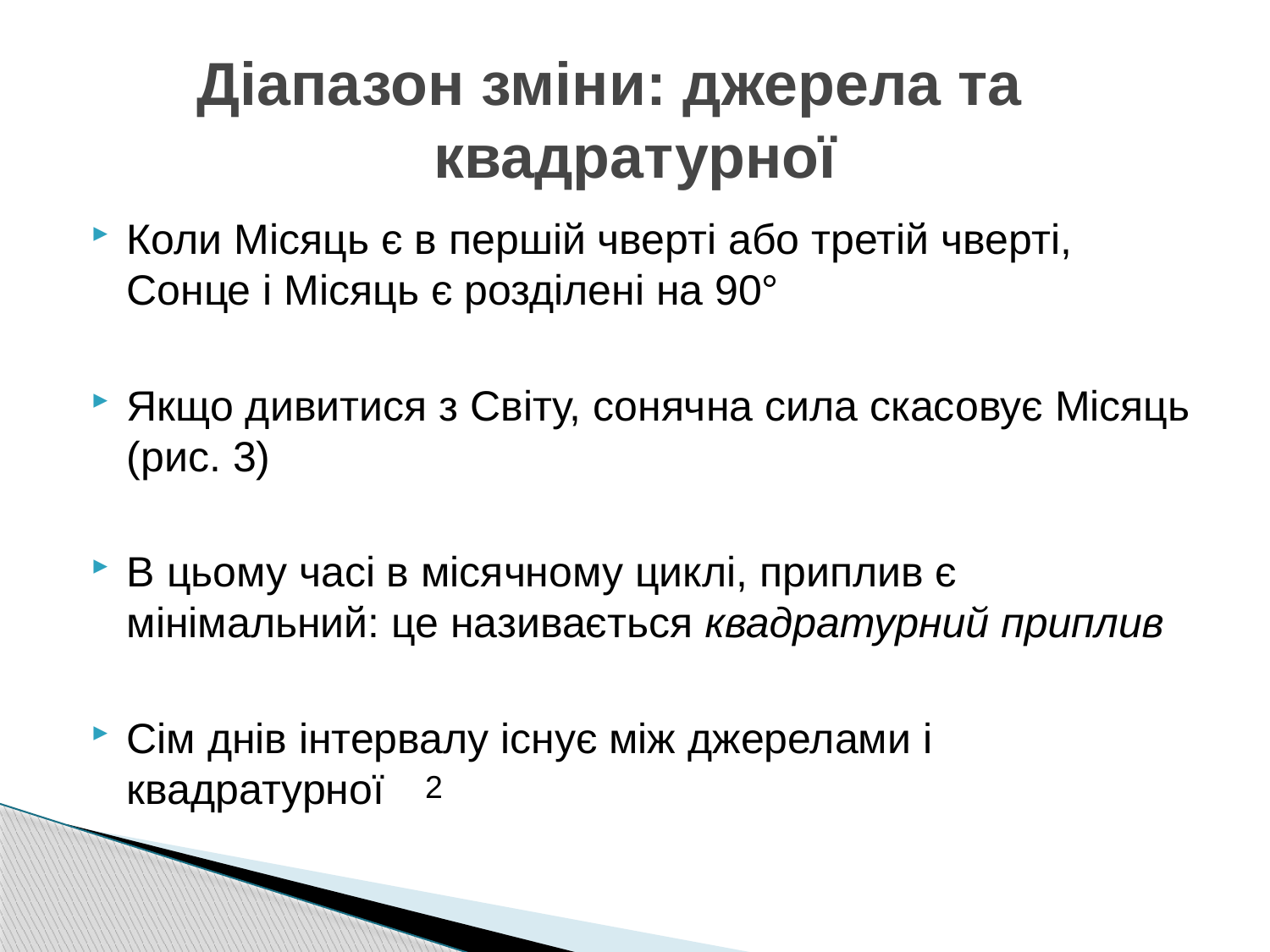

# Діапазон зміни: джерела та    квадратурної
Коли Місяць є в першій чверті або третій чверті, Сонце і Місяць є розділені на 90°

Якщо дивитися з Світу, сонячна сила скасовує Місяць (рис. 3)

В цьому часі в місячному циклі, приплив є  мінімальний: це називається квадратурний приплив

Сім днів інтервалу існує між джерелами і квадратурної

2